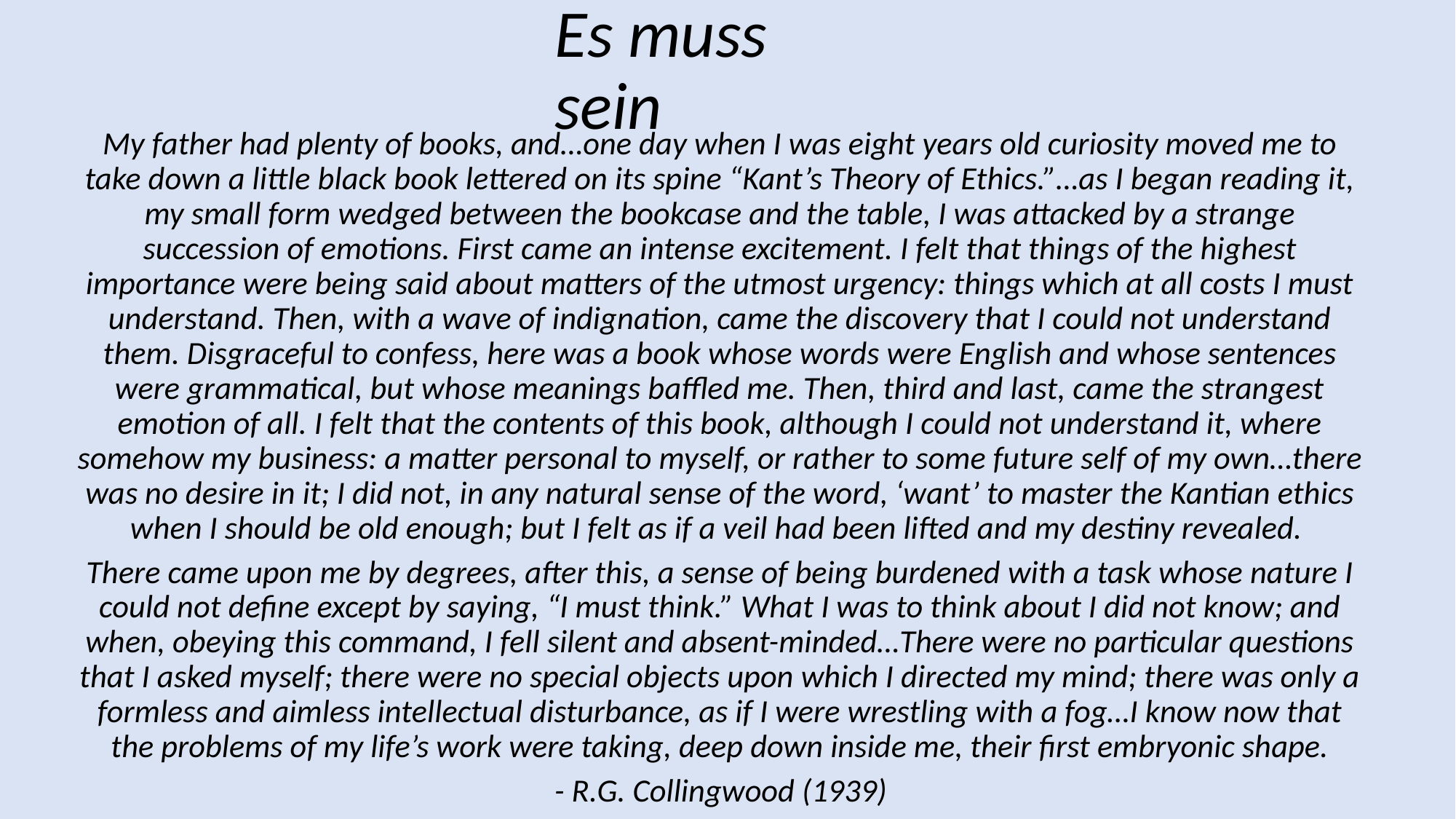

# Es muss sein
My father had plenty of books, and…one day when I was eight years old curiosity moved me to take down a little black book lettered on its spine “Kant’s Theory of Ethics.”…as I began reading it, my small form wedged between the bookcase and the table, I was attacked by a strange succession of emotions. First came an intense excitement. I felt that things of the highest importance were being said about matters of the utmost urgency: things which at all costs I must understand. Then, with a wave of indignation, came the discovery that I could not understand them. Disgraceful to confess, here was a book whose words were English and whose sentences were grammatical, but whose meanings baffled me. Then, third and last, came the strangest emotion of all. I felt that the contents of this book, although I could not understand it, where somehow my business: a matter personal to myself, or rather to some future self of my own…there was no desire in it; I did not, in any natural sense of the word, ‘want’ to master the Kantian ethics when I should be old enough; but I felt as if a veil had been lifted and my destiny revealed.
There came upon me by degrees, after this, a sense of being burdened with a task whose nature I could not define except by saying, “I must think.” What I was to think about I did not know; and when, obeying this command, I fell silent and absent-minded…There were no particular questions that I asked myself; there were no special objects upon which I directed my mind; there was only a formless and aimless intellectual disturbance, as if I were wrestling with a fog…I know now that the problems of my life’s work were taking, deep down inside me, their first embryonic shape.
- R.G. Collingwood (1939)